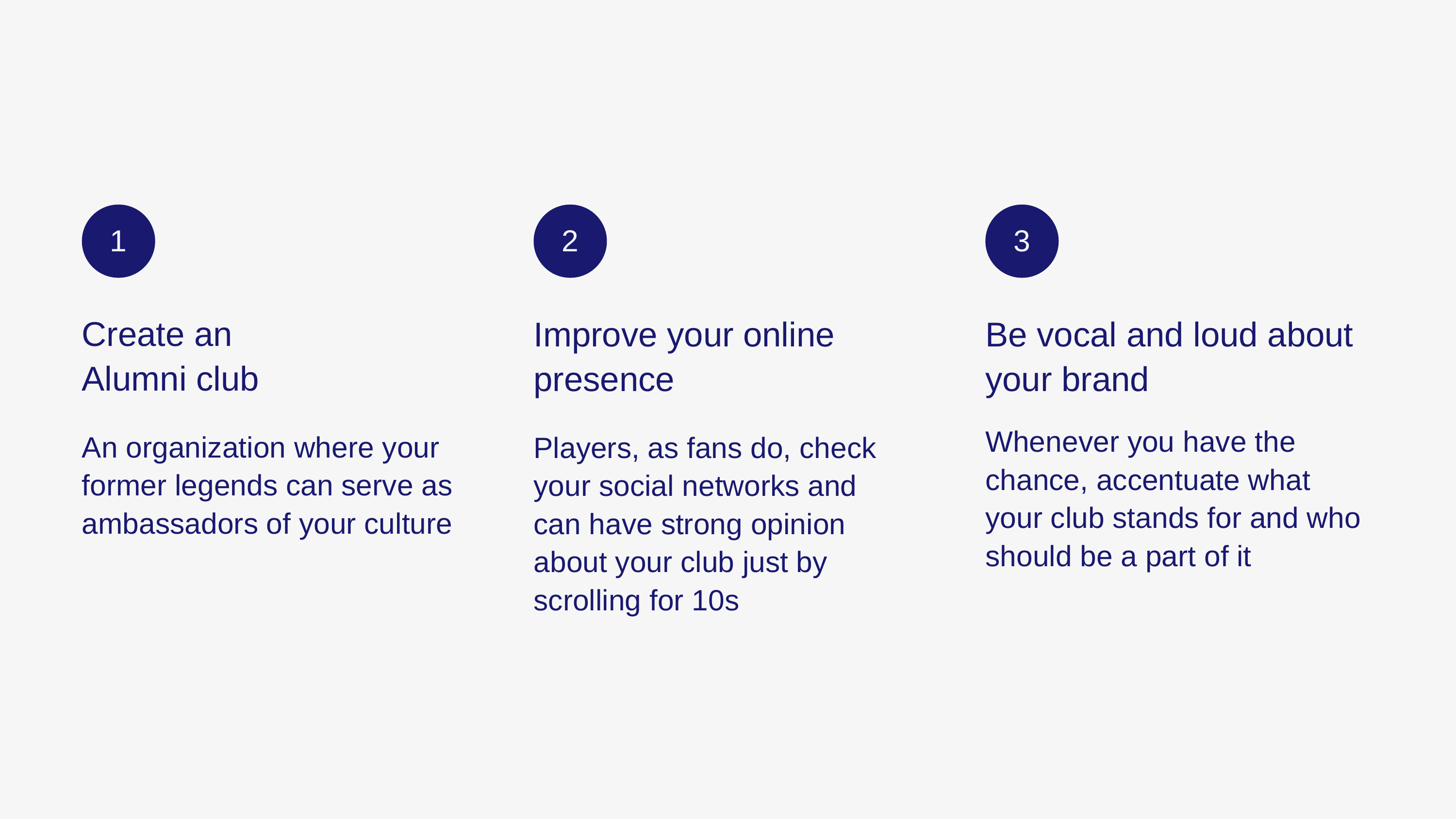

1

2

3
Create an
Alumni club
Improve your online presence
Players, as fans do, check your social networks and can have strong opinion about your club just by scrolling for 10s
Be vocal and loud about your brand
Whenever you have the chance, accentuate what your club stands for and who should be a part of it
An organization where your former legends can serve as ambassadors of your culture